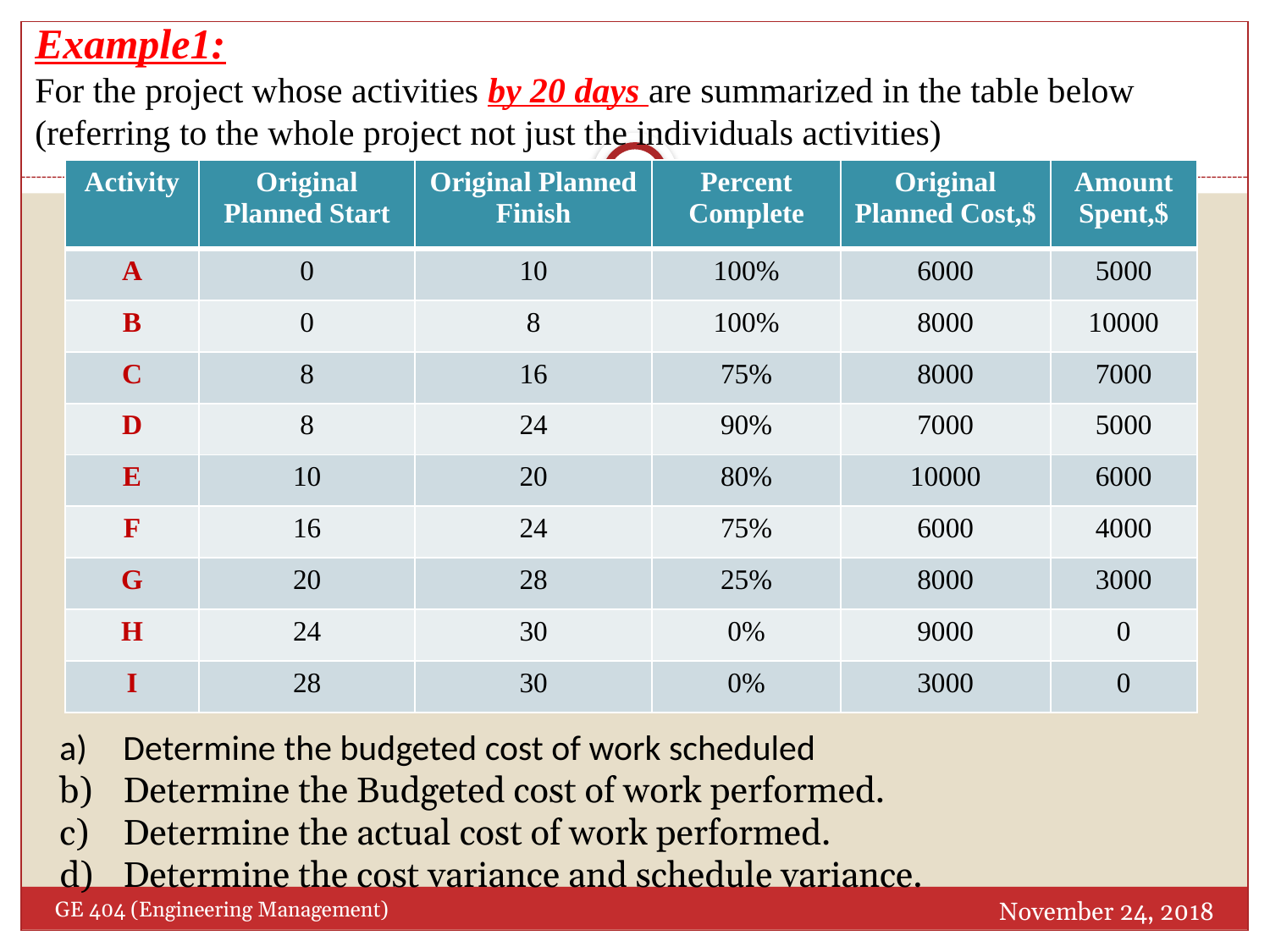

Example1:
For the project whose activities by 20 days are summarized in the table below  (referring to the whole project not just the individuals activities)
6
| Activity | Original Planned Start | Original Planned Finish | Percent Complete | Original Planned Cost,$ | Amount Spent,$ |
| --- | --- | --- | --- | --- | --- |
| A | 0 | 10 | 100% | 6000 | 5000 |
| B | 0 | 8 | 100% | 8000 | 10000 |
| C | 8 | 16 | 75% | 8000 | 7000 |
| D | 8 | 24 | 90% | 7000 | 5000 |
| E | 10 | 20 | 80% | 10000 | 6000 |
| F | 16 | 24 | 75% | 6000 | 4000 |
| G | 20 | 28 | 25% | 8000 | 3000 |
| H | 24 | 30 | 0% | 9000 | 0 |
| I | 28 | 30 | 0% | 3000 | 0 |
Determine the budgeted cost of work scheduled
Determine the Budgeted cost of work performed.
Determine the actual cost of work performed.
Determine the cost variance and schedule variance.
November 24, 2018
GE 404 (Engineering Management)